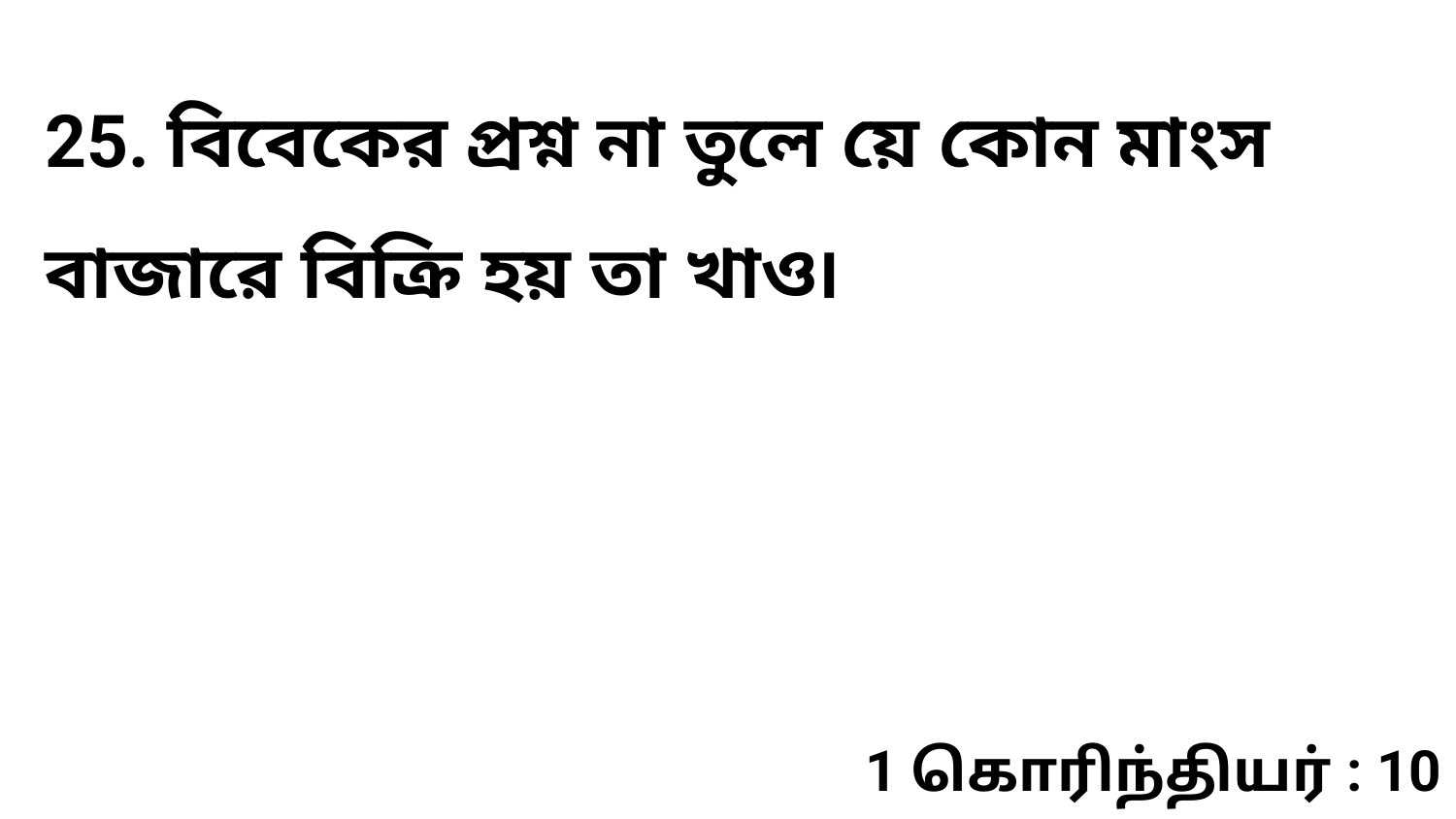

25. বিবেকের প্রশ্ন না তুলে য়ে কোন মাংস বাজারে বিক্রি হয় তা খাও৷
1 கொரிந்தியர் : 10